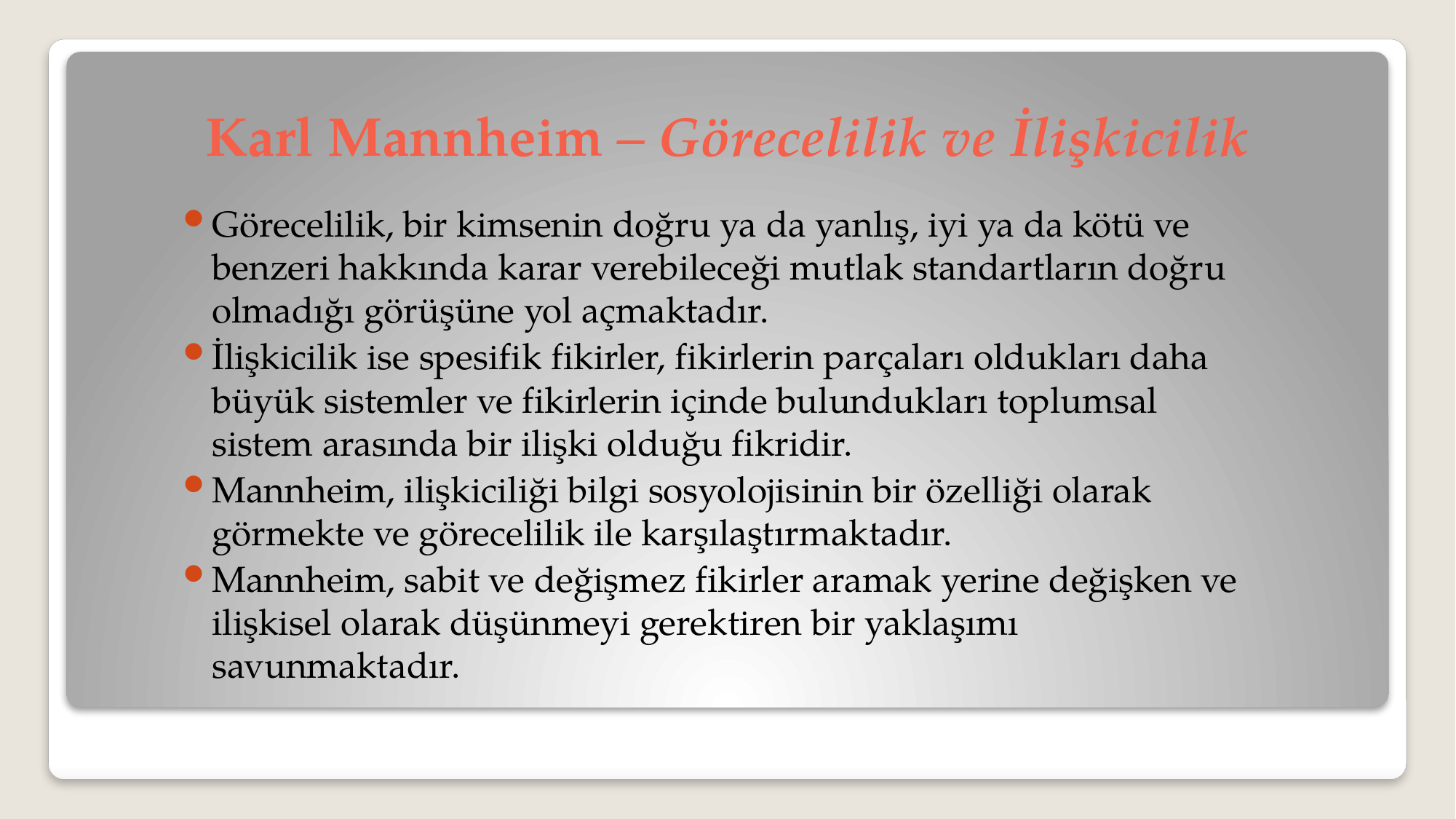

# Karl Mannheim – Görecelilik ve İlişkicilik
Görecelilik, bir kimsenin doğru ya da yanlış, iyi ya da kötü ve benzeri hakkında karar verebileceği mutlak standartların doğru olmadığı görüşüne yol açmaktadır.
İlişkicilik ise spesifik fikirler, fikirlerin parçaları oldukları daha büyük sistemler ve fikirlerin içinde bulundukları toplumsal sistem arasında bir ilişki olduğu fikridir.
Mannheim, ilişkiciliği bilgi sosyolojisinin bir özelliği olarak görmekte ve görecelilik ile karşılaştırmaktadır.
Mannheim, sabit ve değişmez fikirler aramak yerine değişken ve ilişkisel olarak düşünmeyi gerektiren bir yaklaşımı savunmaktadır.